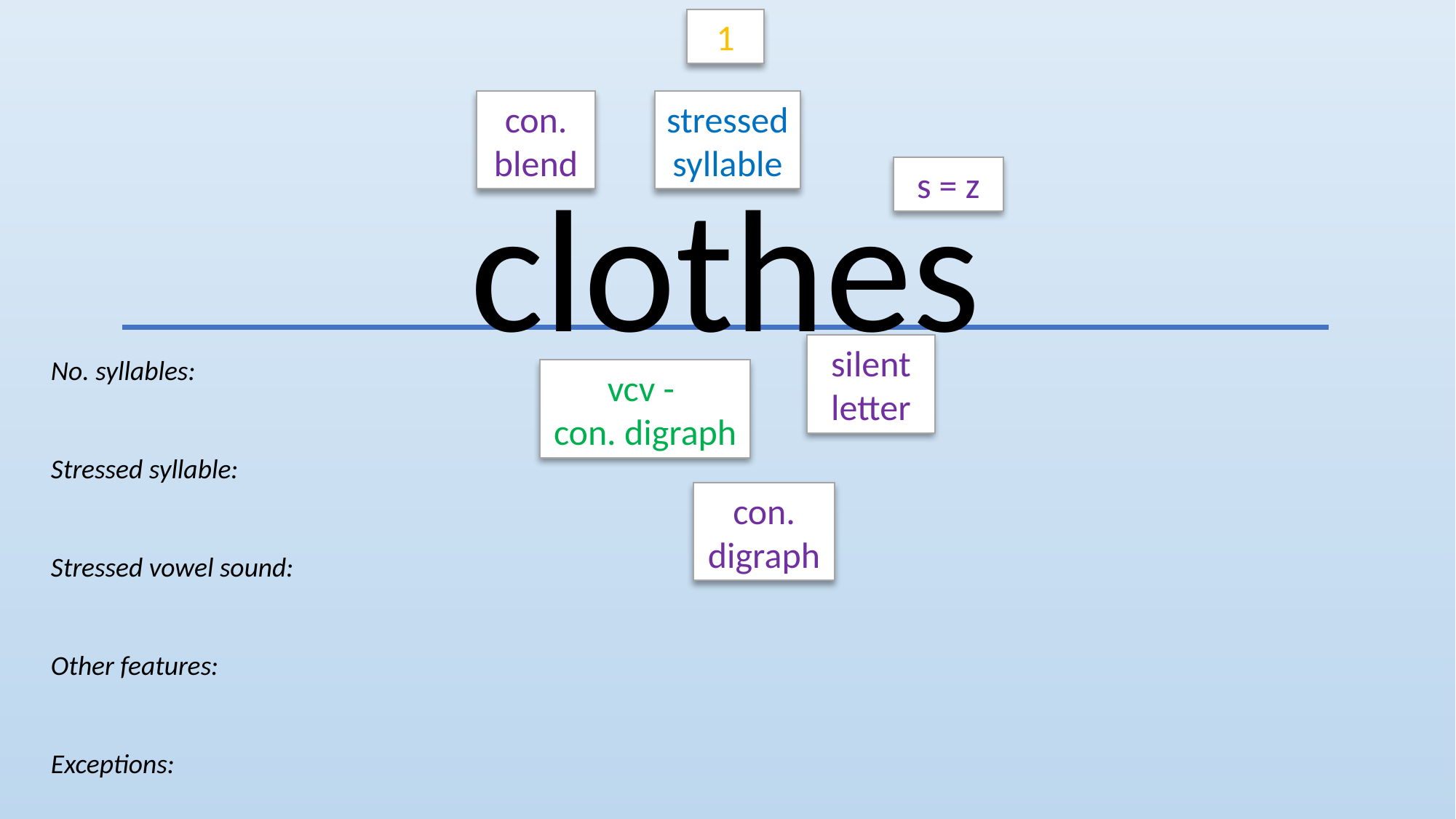

1
con. blend
stressed
syllable
clothes
s = z
silent
letter
No. syllables:

Stressed syllable:

Stressed vowel sound:

Other features:

Exceptions:
vcv -
con. digraph
con. digraph